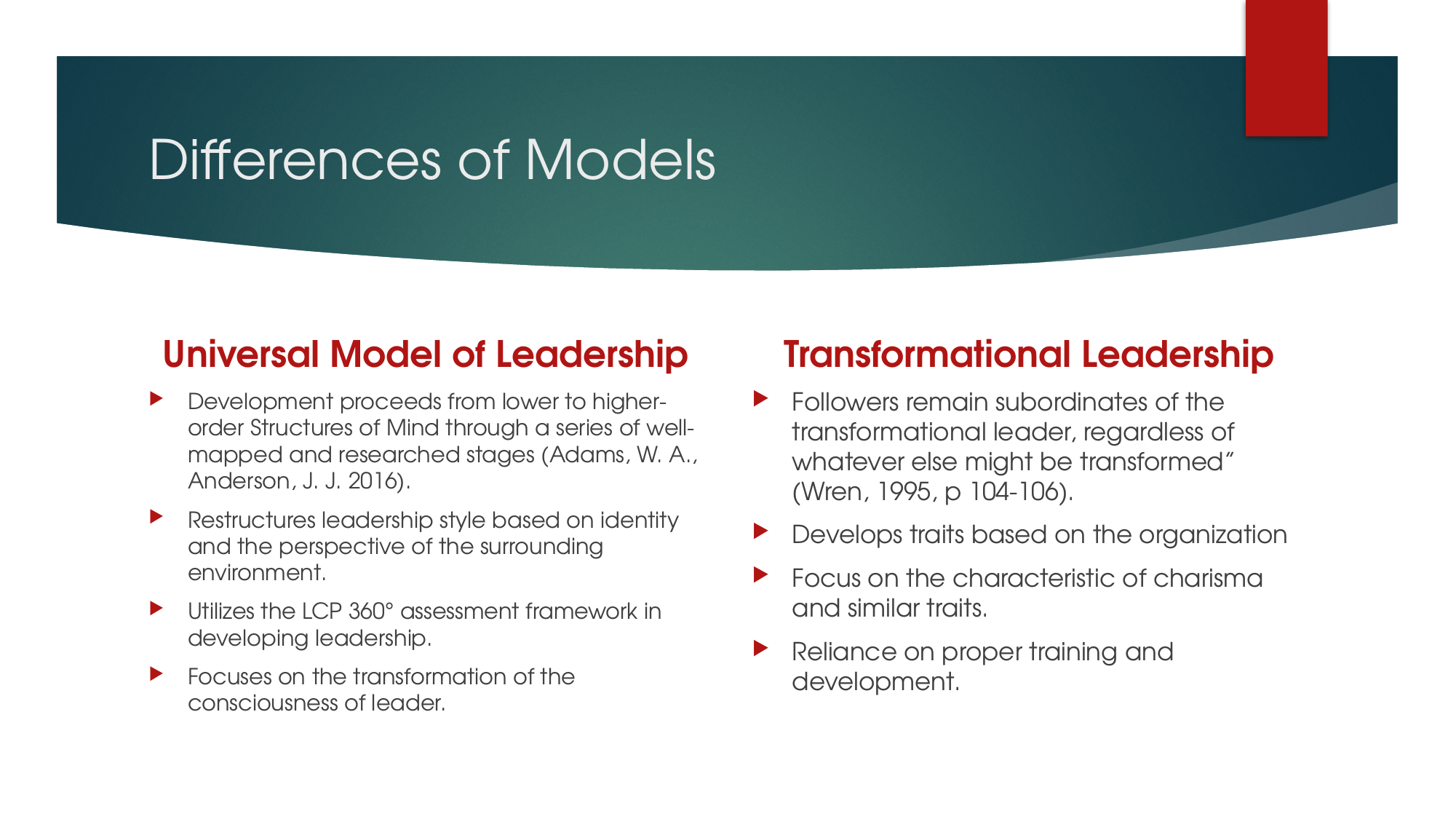

# Differences of Models
Universal Model of Leadership
Transformational Leadership
Followers remain subordinates of the transformational leader, regardless of whatever else might be transformed” (Wren, 1995, p 104-106).
Develops traits based on the organization
Focus on the characteristic of charisma and similar traits.
Reliance on proper training and development.
Development proceeds from lower to higher-order Structures of Mind through a series of well-mapped and researched stages (Adams, W. A., Anderson, J. J. 2016).
Restructures leadership style based on identity and the perspective of the surrounding environment.
Utilizes the LCP 360° assessment framework in developing leadership.
Focuses on the transformation of the consciousness of leader.